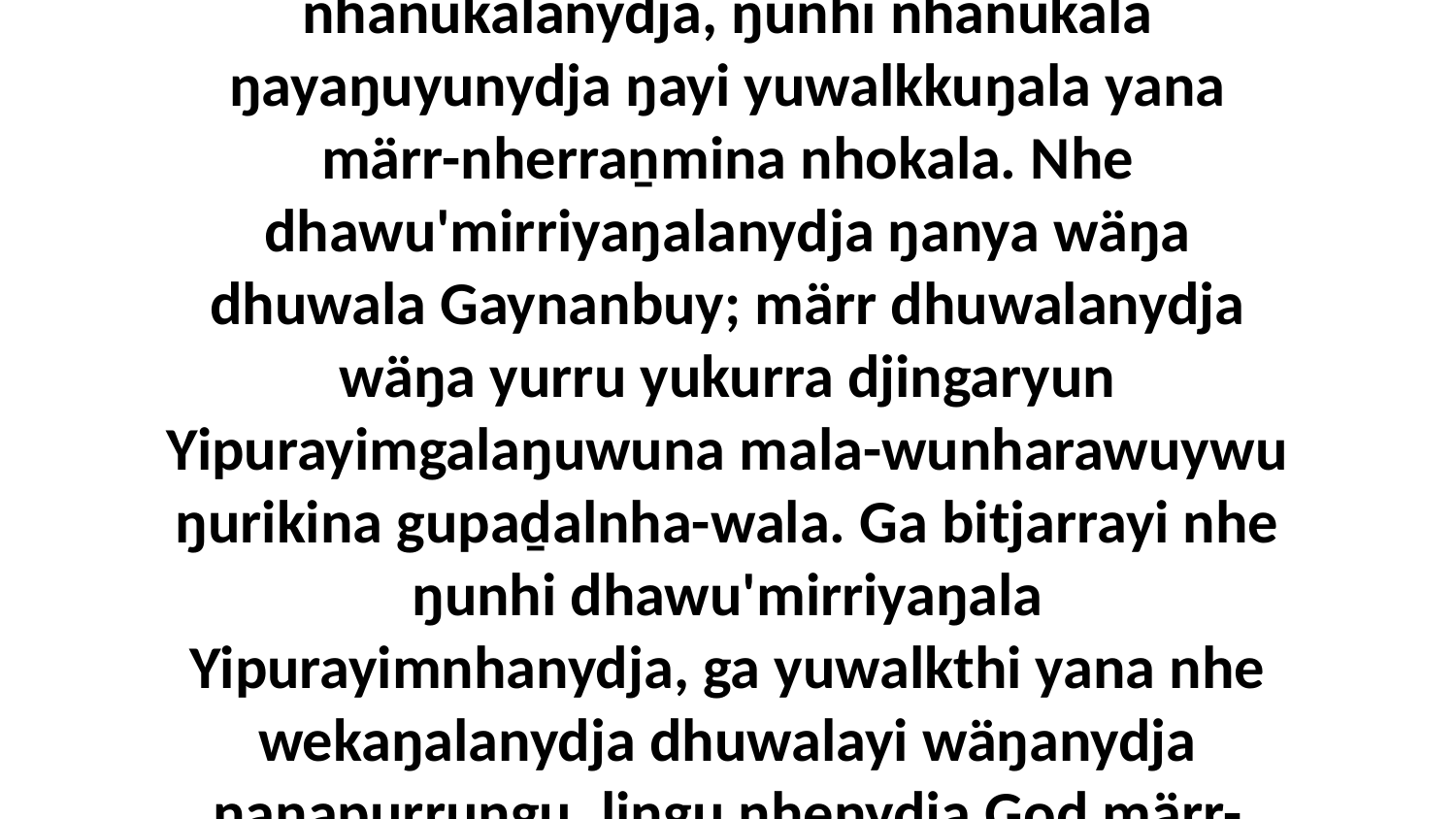

7-8 “Garray God, nhenydja ŋunhi djarr'yurruna Yipurayimnha, liŋgu nhe maḻŋ'maraŋala nhanukalanydja, ŋunhi nhanukala ŋayaŋuyunydja ŋayi yuwalkkuŋala yana märr-nherraṉmina nhokala. Nhe dhawu'mirriyaŋalanydja ŋanya wäŋa dhuwala Gaynanbuy; märr dhuwalanydja wäŋa yurru yukurra djingaryun Yipurayimgalaŋuwuna mala-wunharawuywu ŋurikina gupaḏalnha-wala. Ga bitjarrayi nhe ŋunhi dhawu'mirriyaŋala Yipurayimnhanydja, ga yuwalkthi yana nhe wekaŋalanydja dhuwalayi wäŋanydja ŋanapurruŋgu, liŋgu nhenydja God märr-yuwalkmirri, ga djämanydja nhe ŋuli bitjan yana liŋgu, ŋunhi nhe ŋuli dhawu'mirriyama.